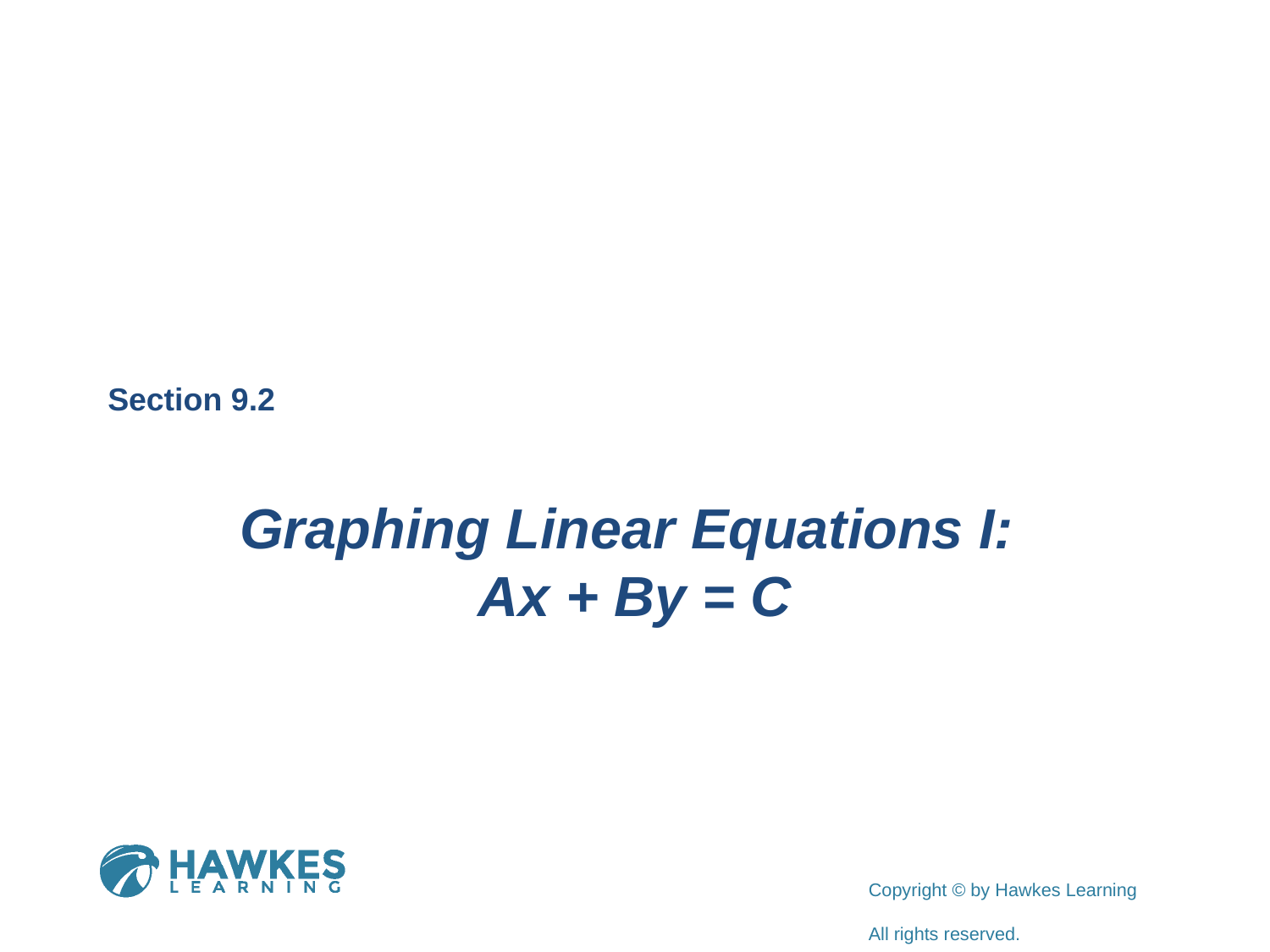

Section 9.2
Graphing Linear Equations I:
Ax + By = C